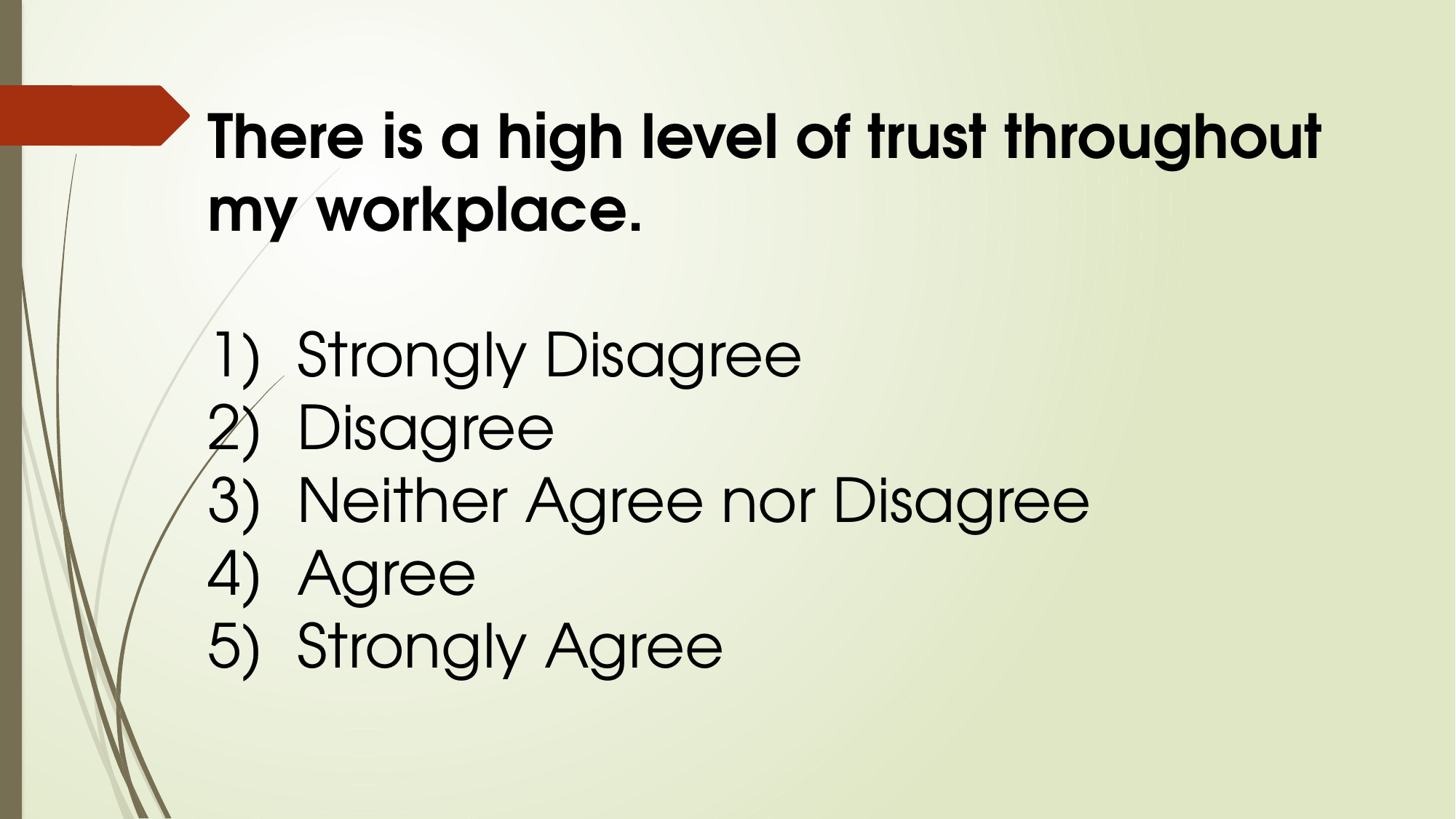

There is a high level of trust throughout my workplace.

1)  Strongly Disagree
2)  Disagree
3)  Neither Agree nor Disagree
4)  Agree
5)  Strongly Agree